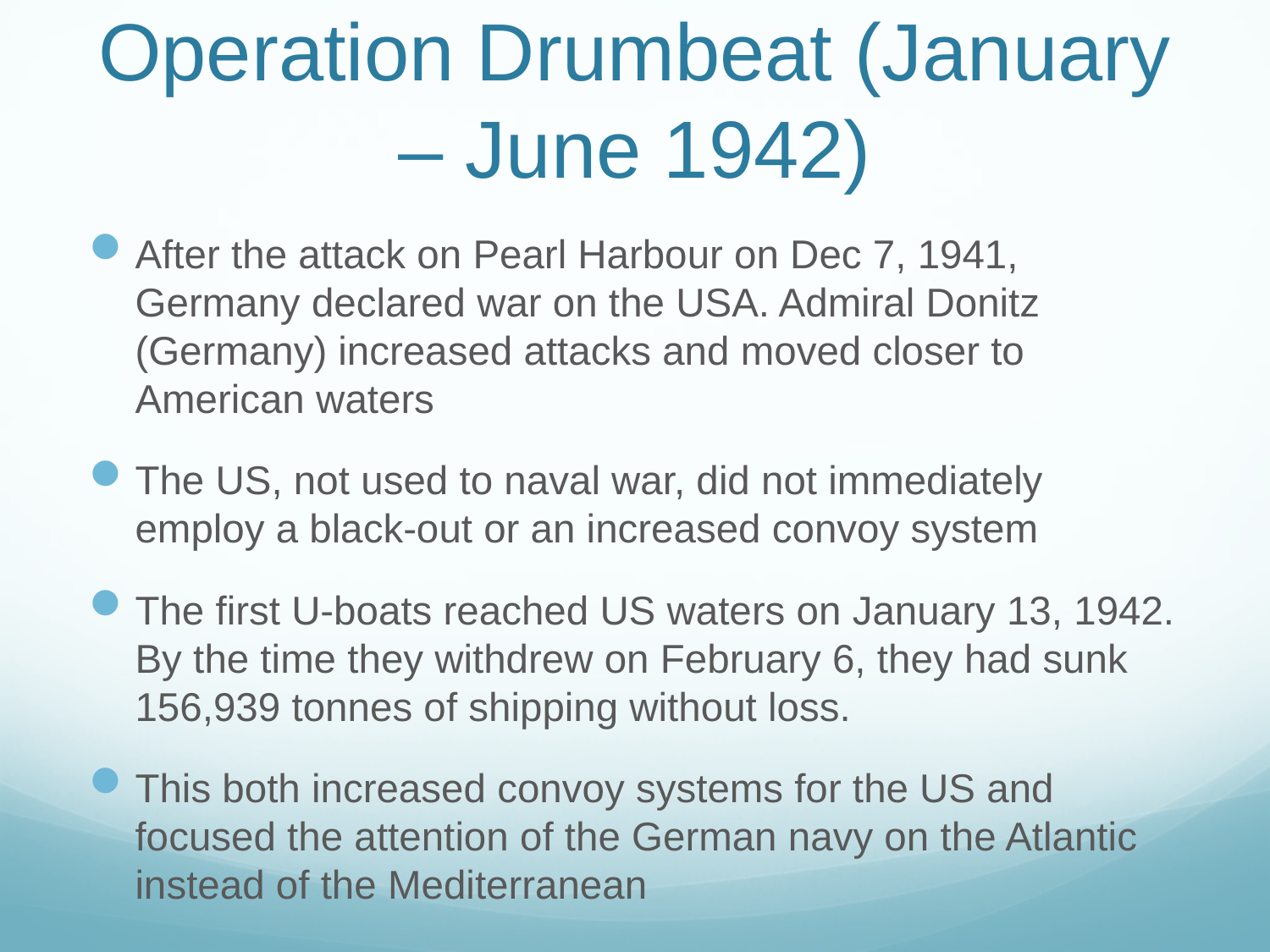

# Operation Drumbeat (January – June 1942)
After the attack on Pearl Harbour on Dec 7, 1941, Germany declared war on the USA. Admiral Donitz (Germany) increased attacks and moved closer to American waters
The US, not used to naval war, did not immediately employ a black-out or an increased convoy system
The first U-boats reached US waters on January 13, 1942. By the time they withdrew on February 6, they had sunk 156,939 tonnes of shipping without loss.
This both increased convoy systems for the US and focused the attention of the German navy on the Atlantic instead of the Mediterranean